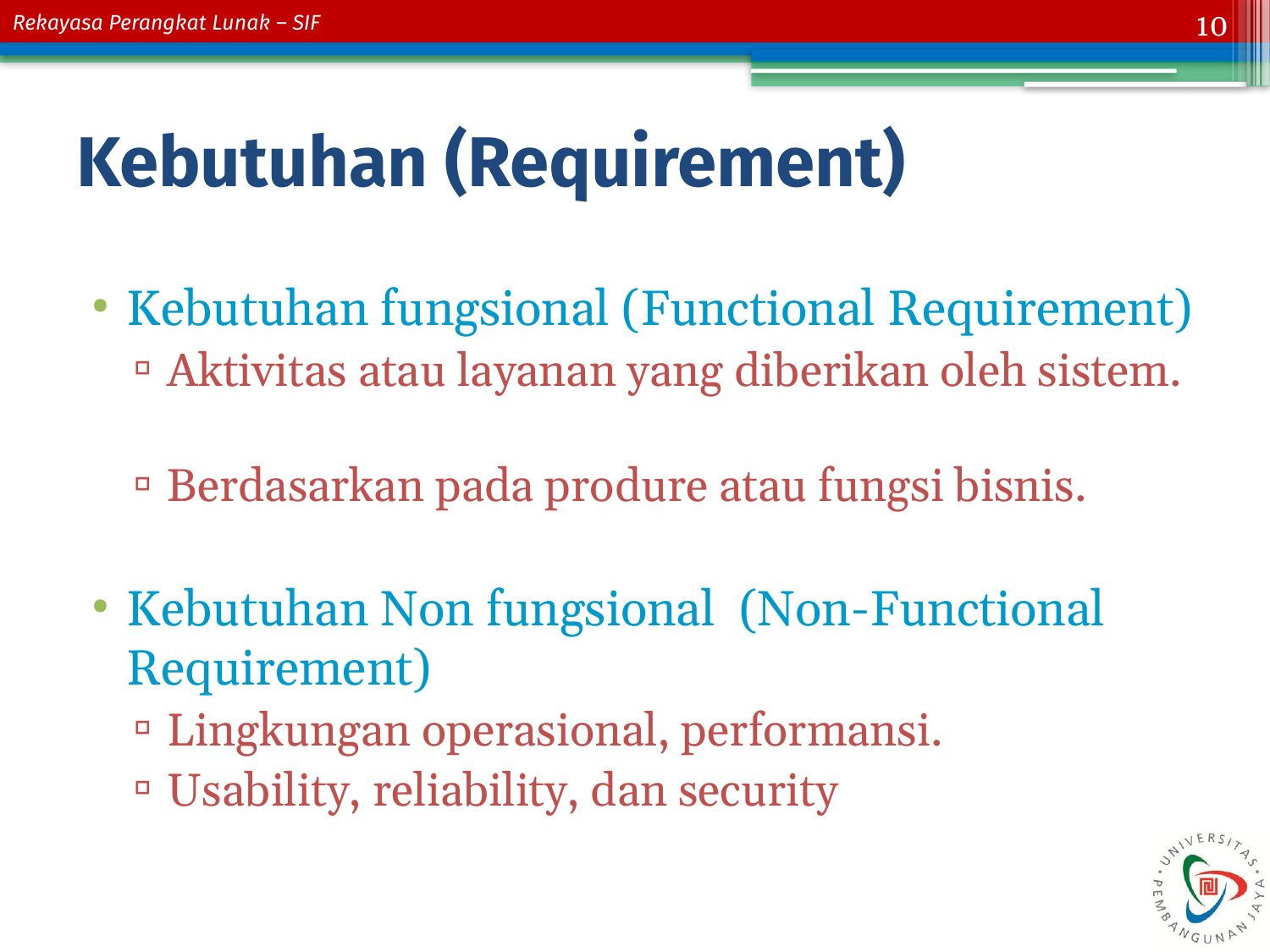

10
# Kebutuhan (Requirement)
Kebutuhan fungsional (Functional Requirement)
Aktivitas atau layanan yang diberikan oleh sistem.
Berdasarkan pada produre atau fungsi bisnis.

Kebutuhan Non fungsional  (Non-Functional Requirement)
Lingkungan operasional, performansi.
Usability, reliability, dan security